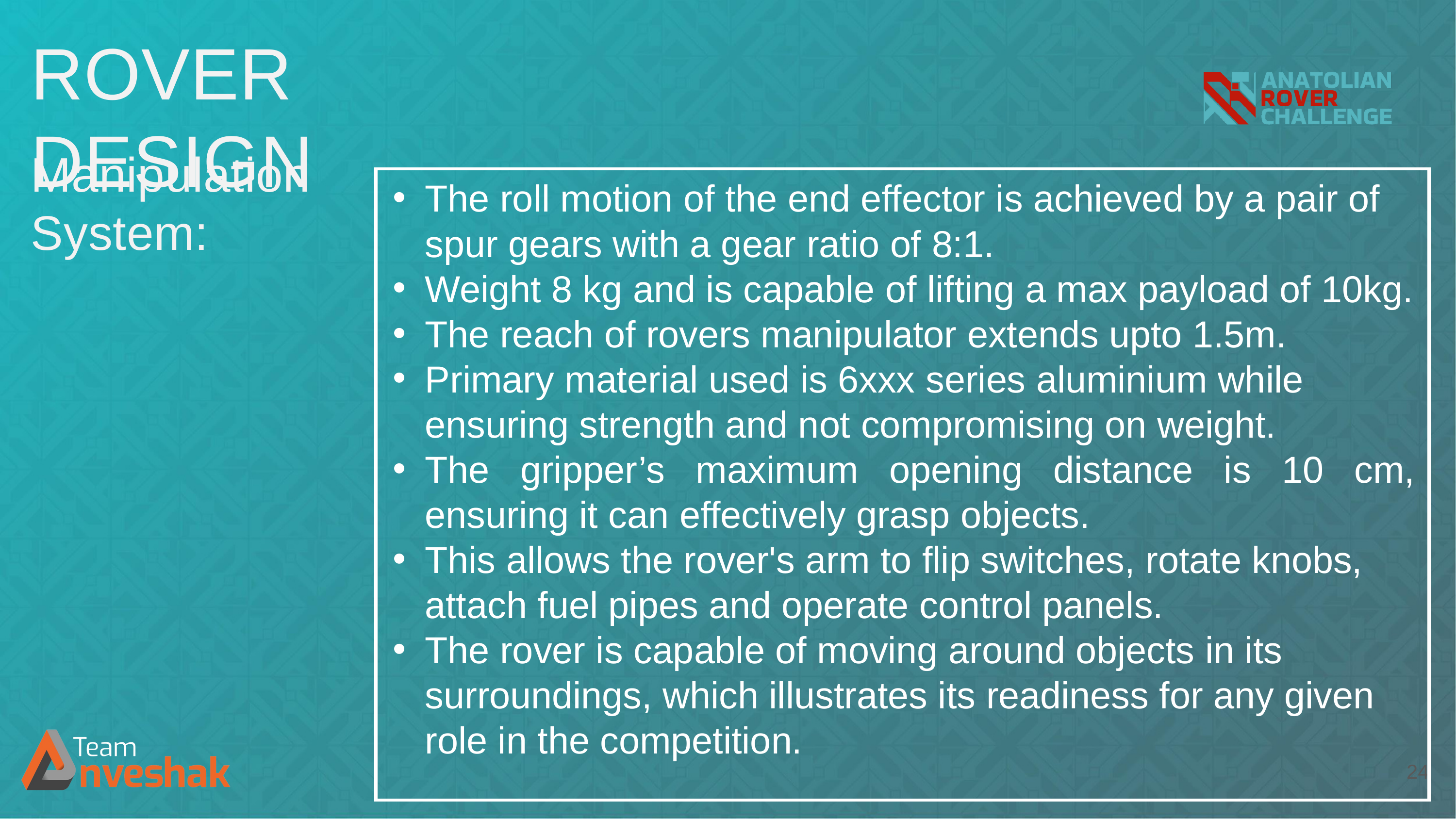

ROVER DESIGN

Manipulation System:

The roll motion of the end effector is achieved by a pair of spur gears with a gear ratio of 8:1.
Weight 8 kg and is capable of lifting a max payload of 10kg.
The reach of rovers manipulator extends upto 1.5m.
Primary material used is 6xxx series aluminium while ensuring strength and not compromising on weight.
The gripper’s maximum opening distance is 10 cm, ensuring it can effectively grasp objects.
This allows the rover's arm to flip switches, rotate knobs, attach fuel pipes and operate control panels.
The rover is capable of moving around objects in its surroundings, which illustrates its readiness for any given role in the competition.

24